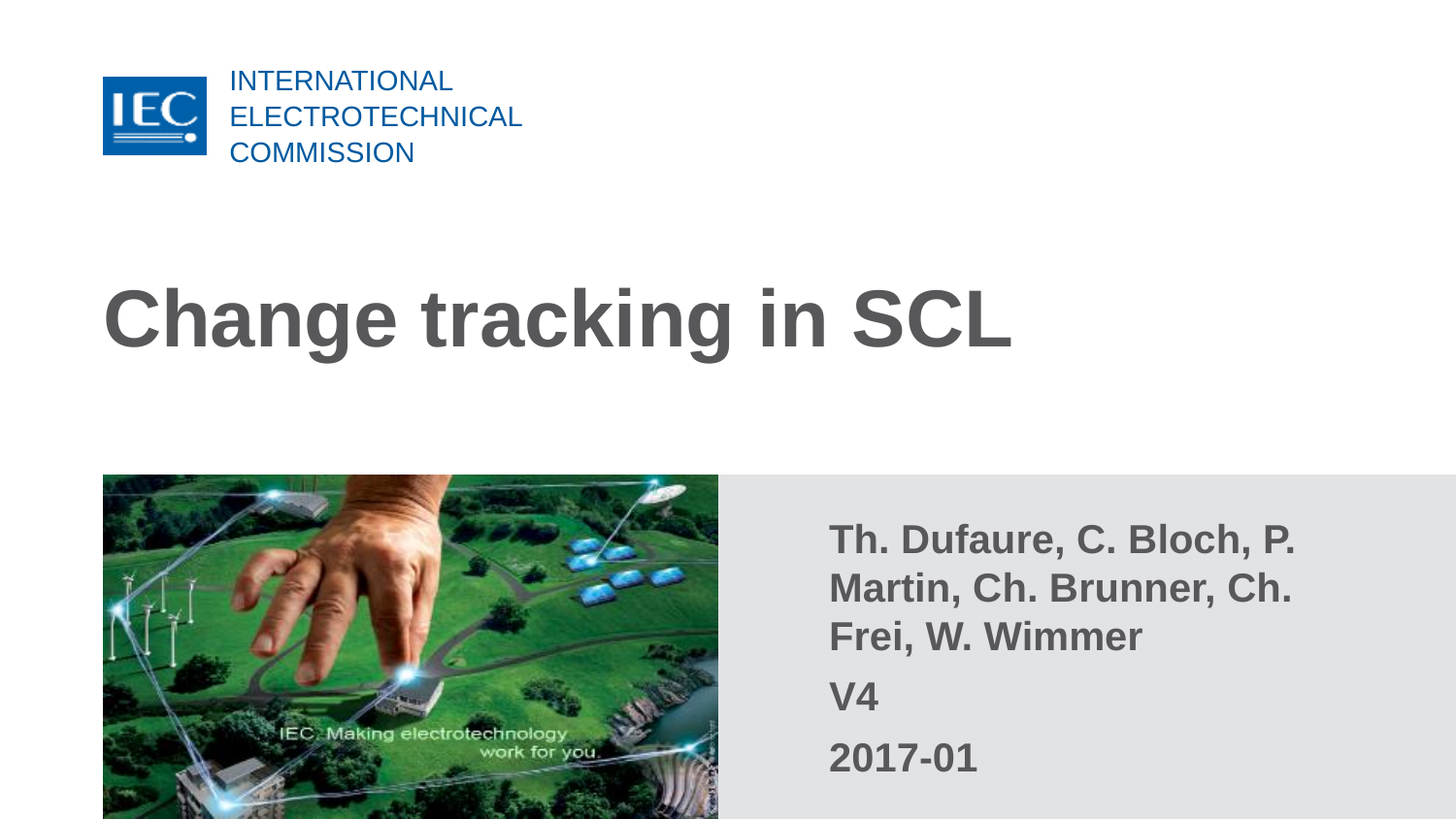

# Change tracking in SCL
Th. Dufaure, C. Bloch, P. Martin, Ch. Brunner, Ch. Frei, W. Wimmer
V4
2017-01